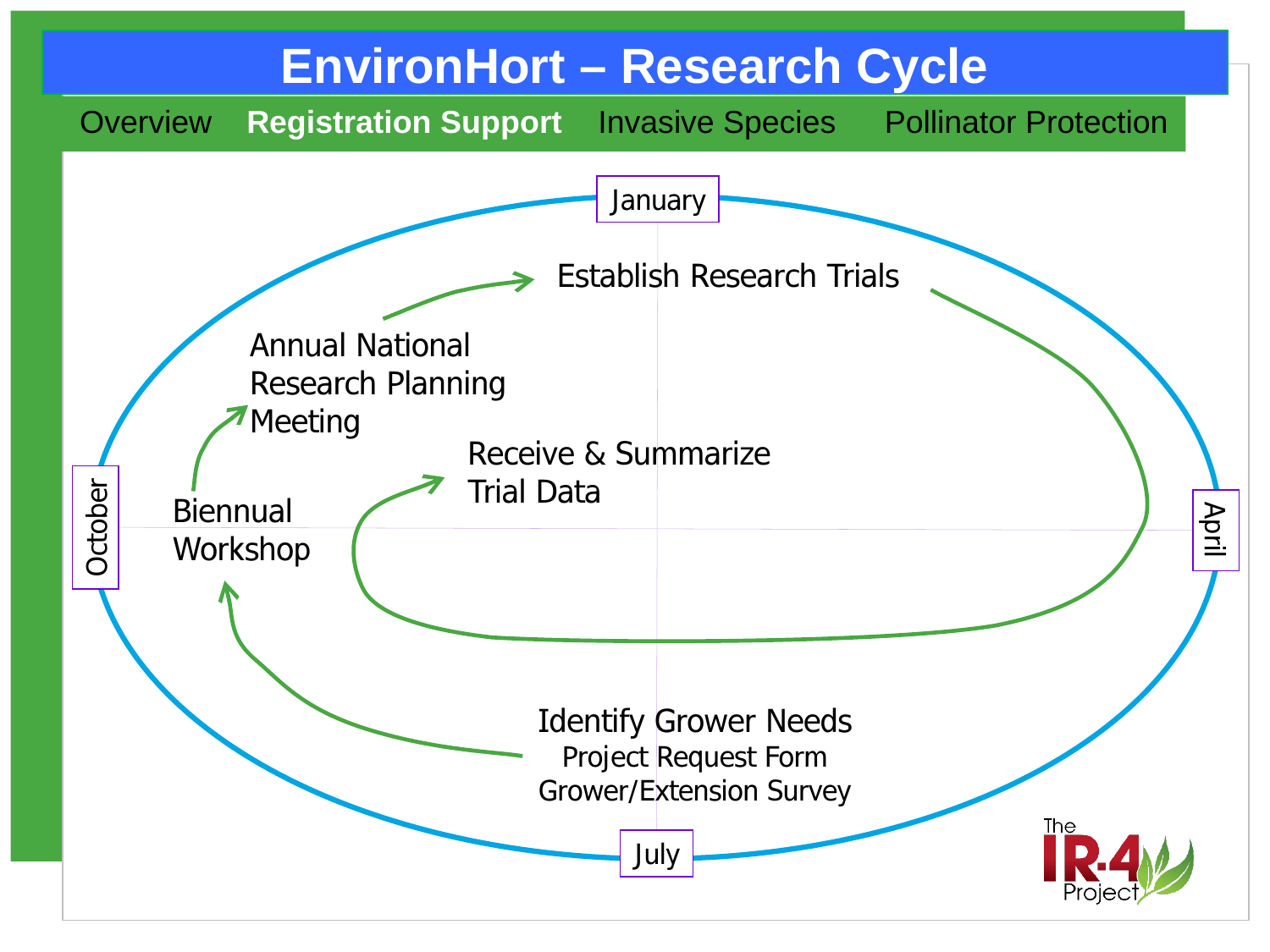

# EnvironHort – Research Cycle
Overview
Registration Support
Invasive Species
Pollinator Protection

January

October
April
July

Establish Research Trials

Receive & Summarize Trial Data
Annual National Research Planning Meeting

Biennual Workshop

Identify Grower Needs
Project Request Form
Grower/Extension Survey